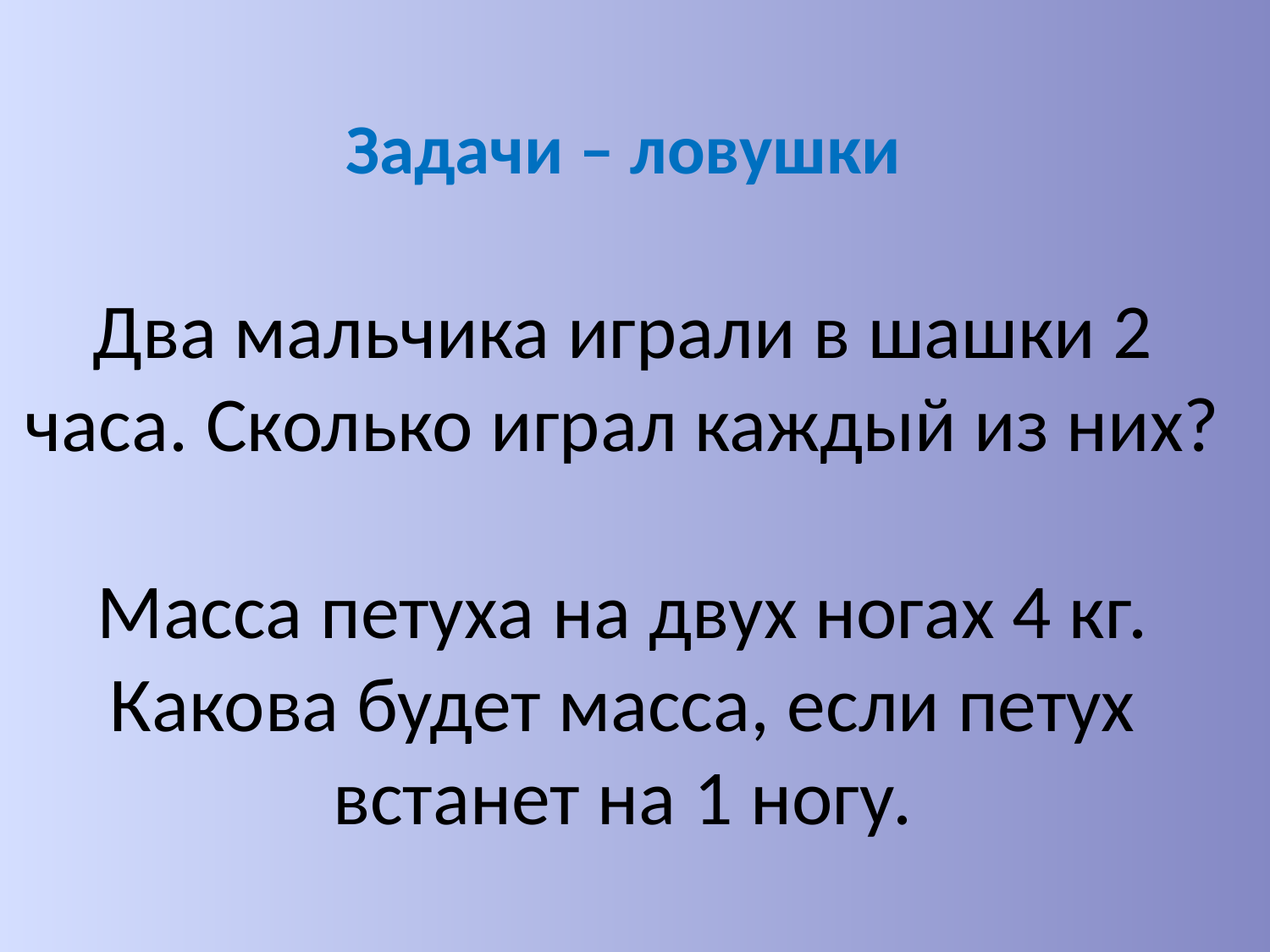

# Задачи – ловушки Два мальчика играли в шашки 2 часа. Сколько играл каждый из них? Масса петуха на двух ногах 4 кг. Какова будет масса, если петух встанет на 1 ногу.